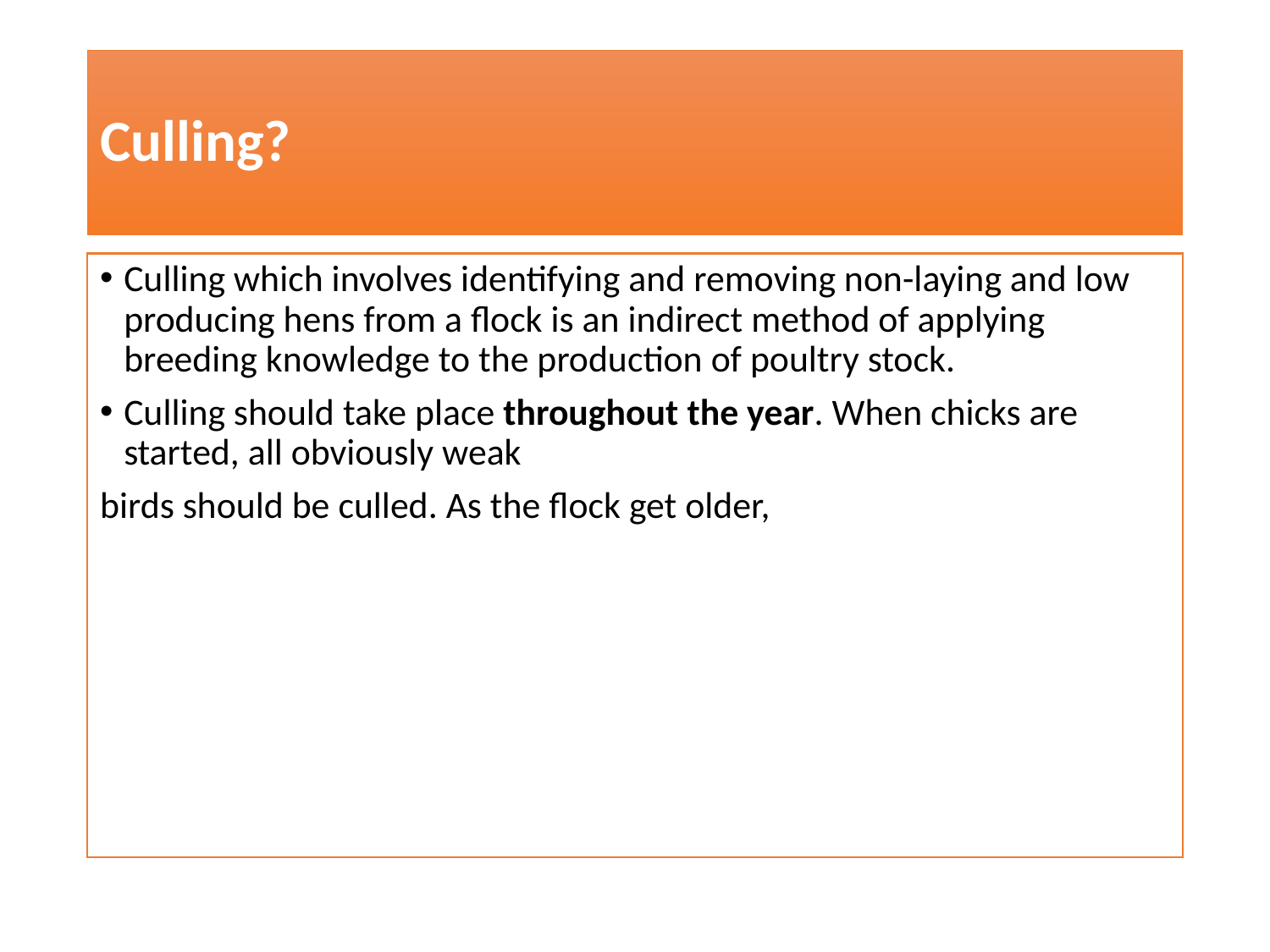

# Culling?
Culling which involves identifying and removing non-laying and low producing hens from a flock is an indirect method of applying breeding knowledge to the production of poultry stock.
Culling should take place throughout the year. When chicks are started, all obviously weak
birds should be culled. As the flock get older,